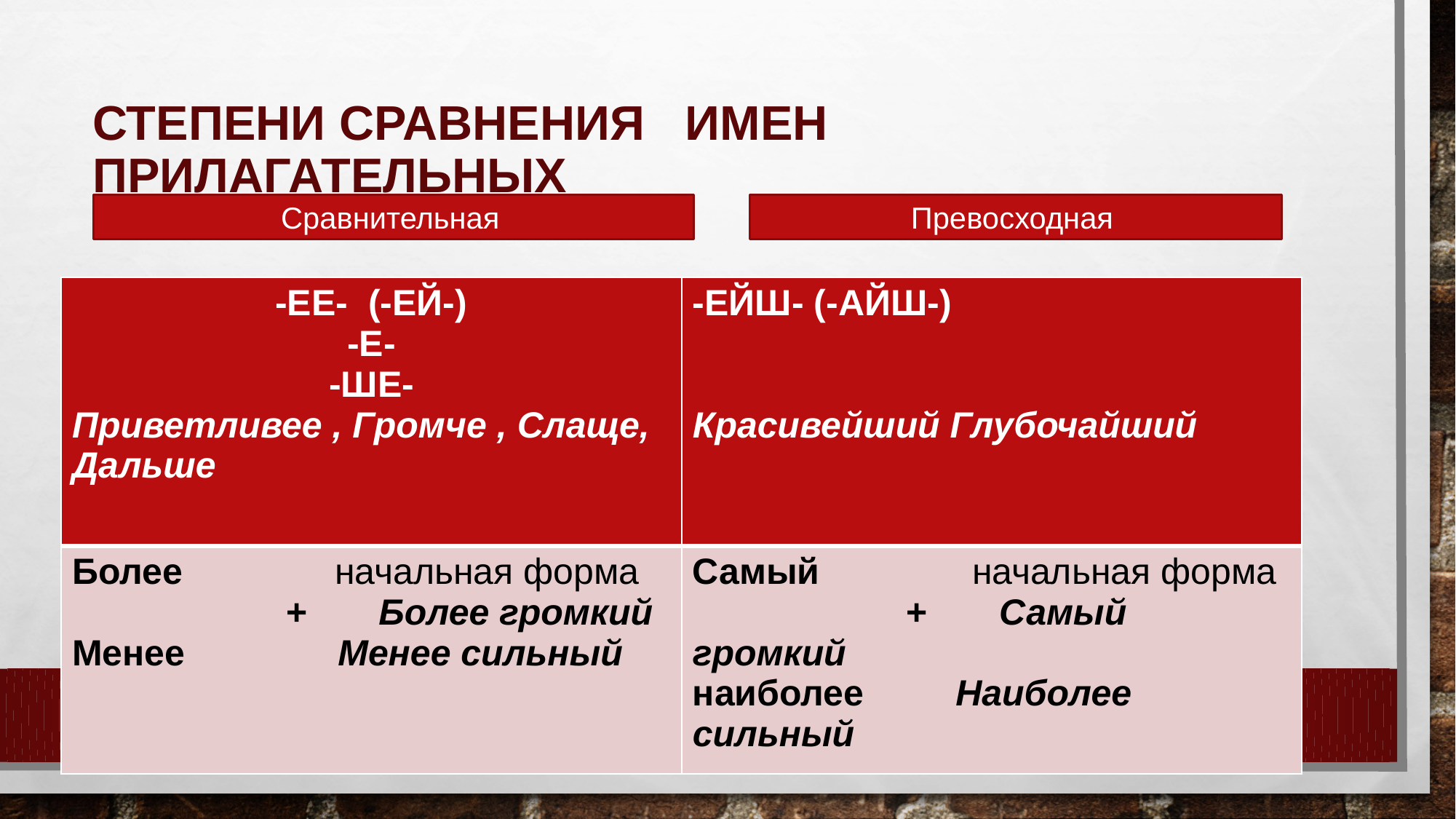

# Степени сравнения   имен прилагательных
Сравнительная
Превосходная
| -ЕЕ- (-ЕЙ-) -Е- -ШЕ- Приветливее , Громче , Слаще, Дальше | -ЕЙШ- (-АЙШ-) Красивейший Глубочайший |
| --- | --- |
| Более начальная форма + Более громкий Менее Менее сильный | Самый начальная форма + Самый громкий наиболее Наиболее сильный |